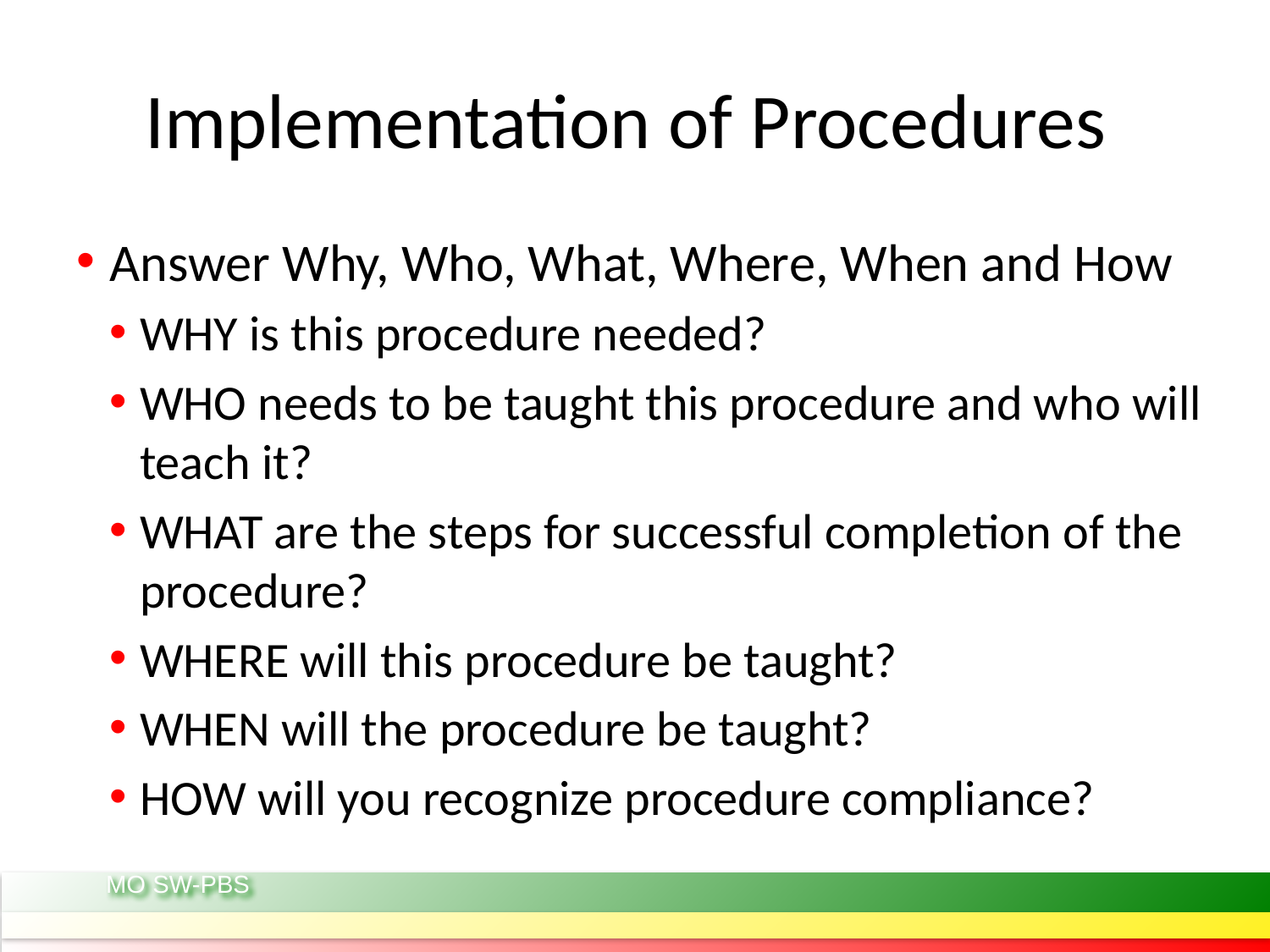

# Implementation of Procedures
Answer Why, Who, What, Where, When and How
WHY is this procedure needed?
WHO needs to be taught this procedure and who will teach it?
WHAT are the steps for successful completion of the procedure?
WHERE will this procedure be taught?
WHEN will the procedure be taught?
HOW will you recognize procedure compliance?